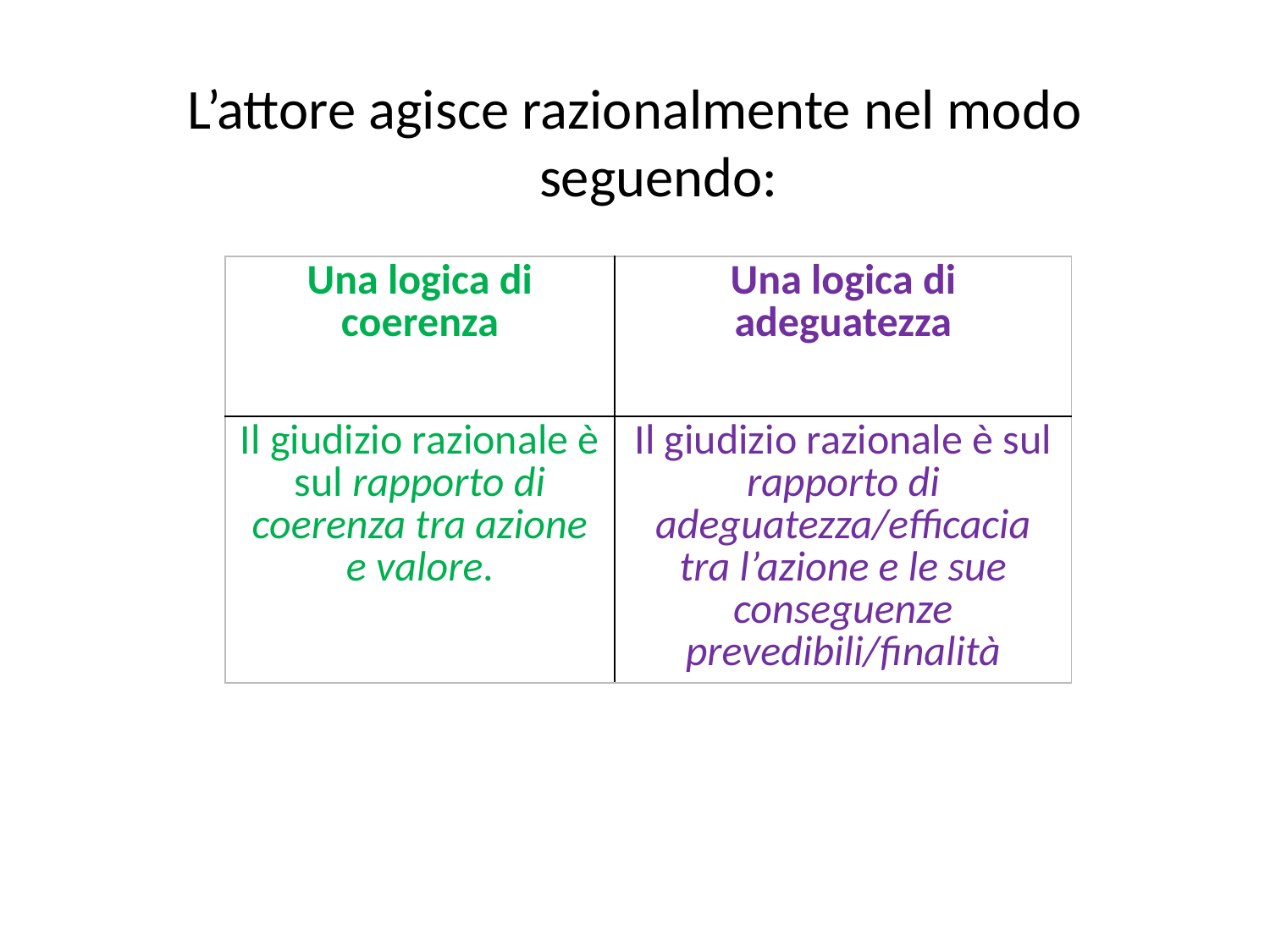

L’attore agisce razionalmente nel modo seguendo:

| Una logica di coerenza | Una logica di adeguatezza |
| --- | --- |
| Il giudizio razionale è sul rapporto di coerenza tra azione e valore. | Il giudizio razionale è sul rapporto di adeguatezza/efficacia tra l’azione e le sue conseguenze prevedibili/finalità |